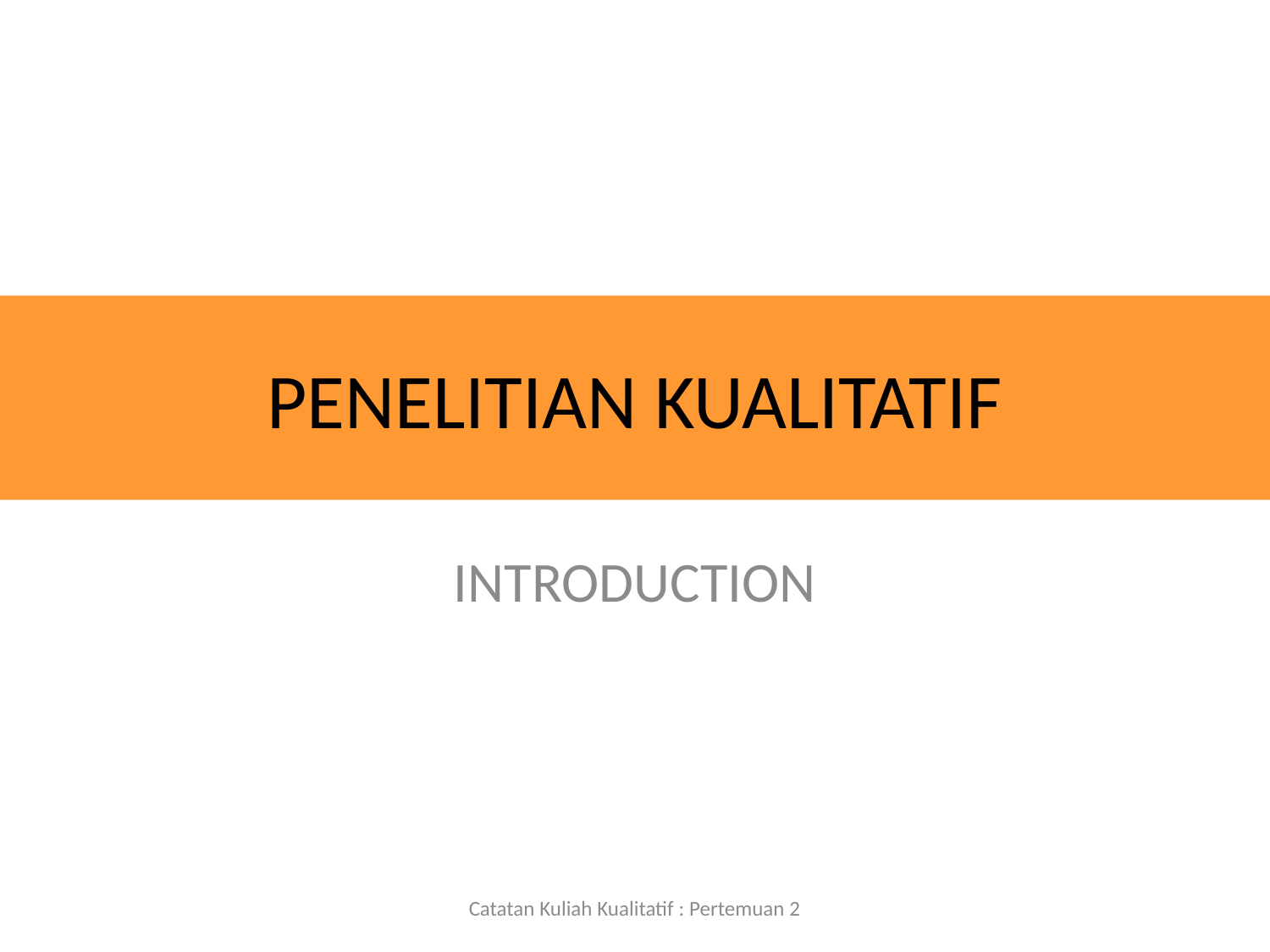

# PENELITIAN KUALITATIF
INTRODUCTION
Catatan Kuliah Kualitatif : Pertemuan 2